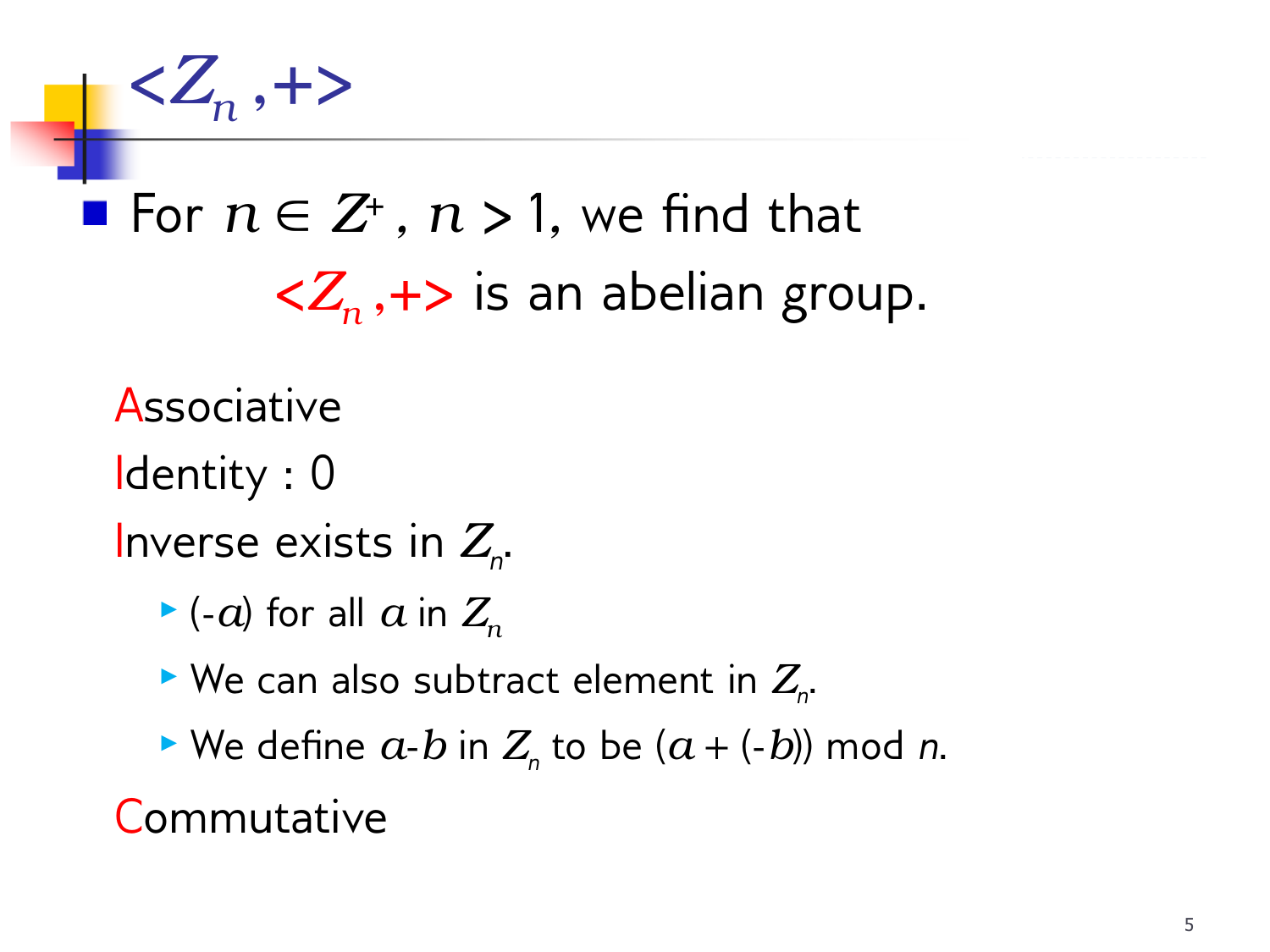

<Zn ,+>
 For n ∈ Z+ , n > 1, we find that
           <Zn ,+> is an abelian group.

Associative
Identity : 0
Inverse exists in Zn.
(-a) for all a in Zn
We can also subtract element in Zn.
We define a-b in Zn to be (a + (-b)) mod n.
Commutative
5